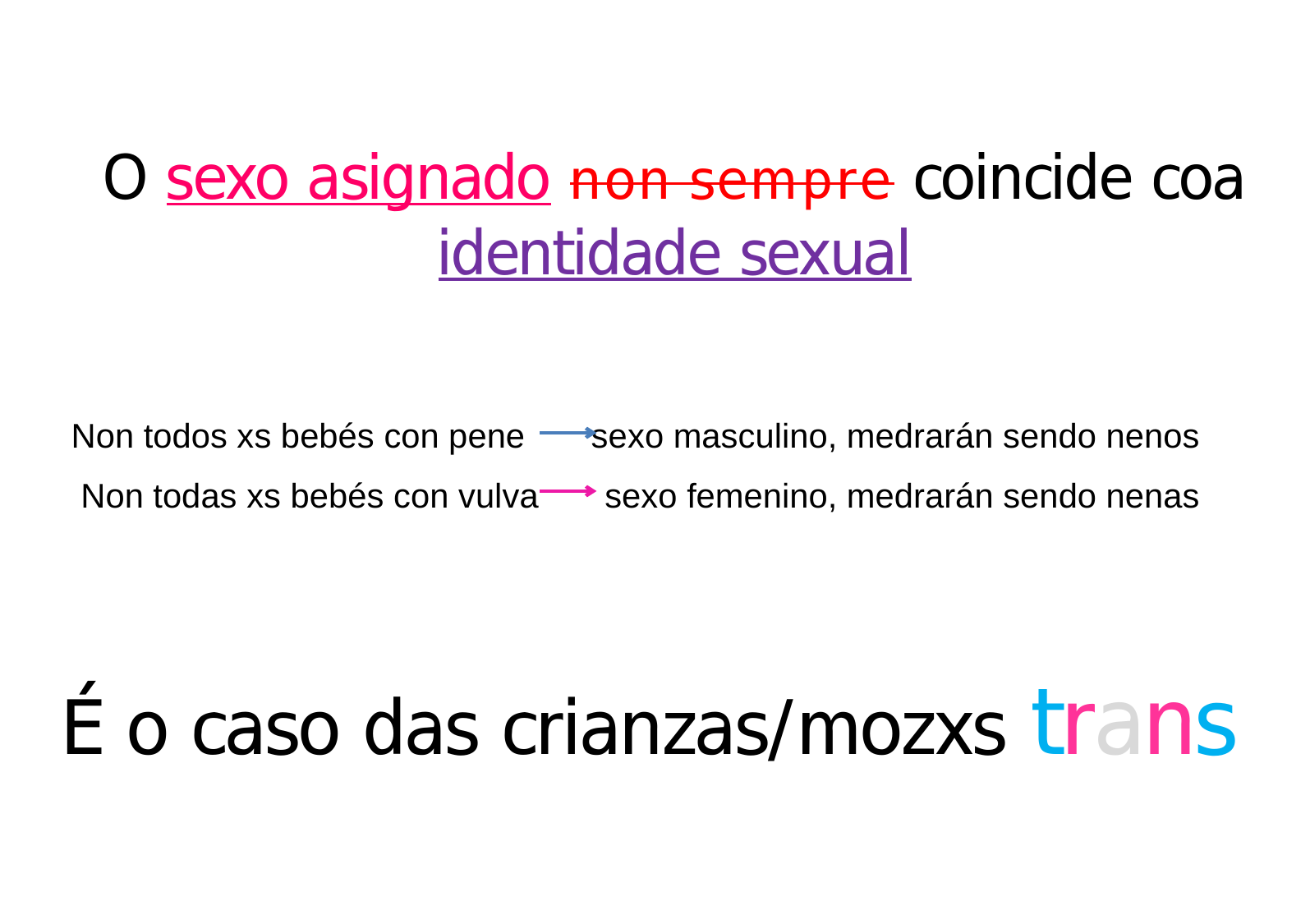

O sexo asignado non sempre coincide coa identidade sexual
Non todos xs bebés con pene       sexo masculino, medrarán sendo nenos
Non todas xs bebés con vulva       sexo femenino, medrarán sendo nenas
É o caso das crianzas/mozxs trans